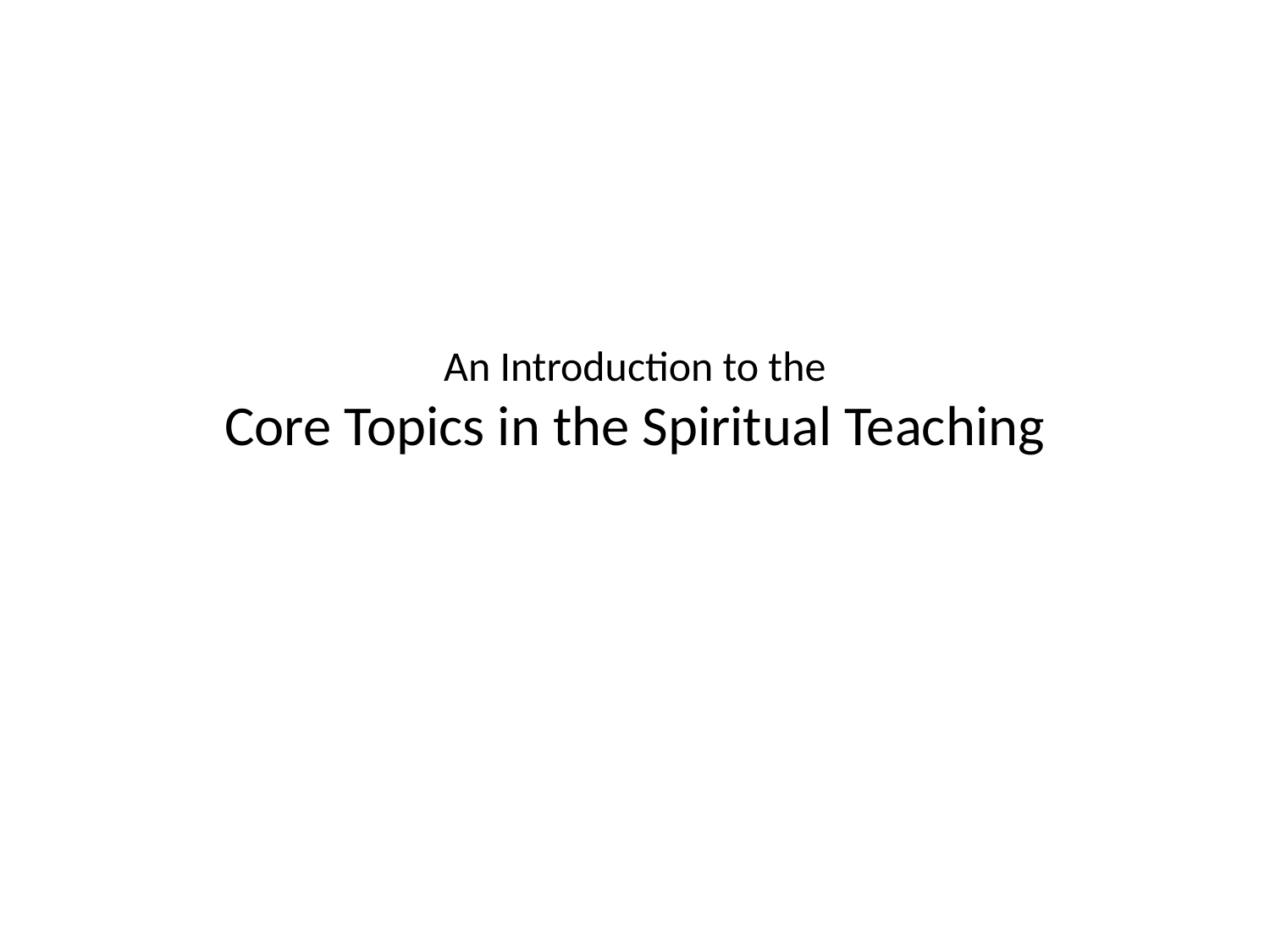

# An Introduction to the Core Topics in the Spiritual Teaching